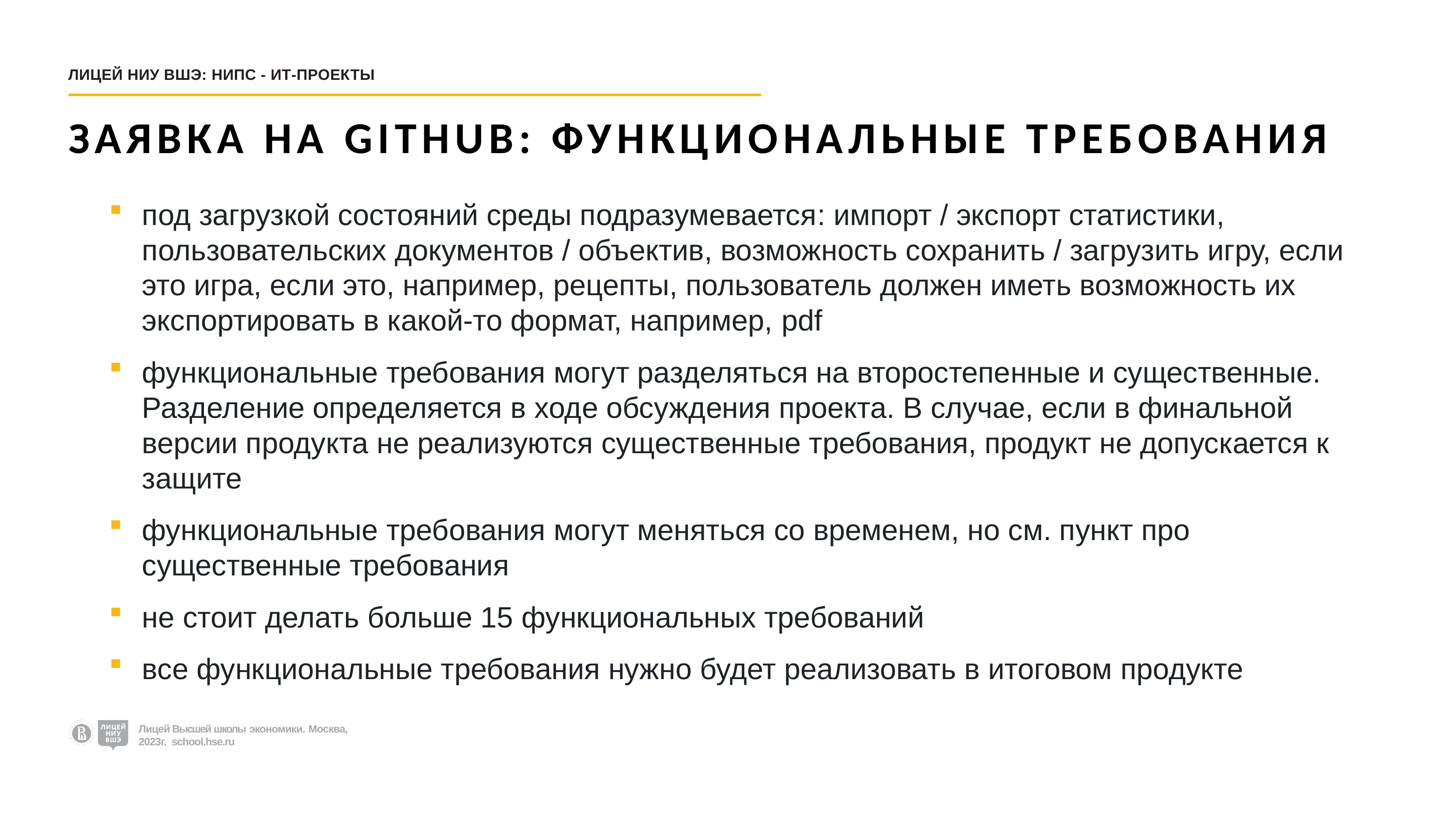

ЛИЦЕЙ НИУ ВШЭ: НИПС - ИТ-ПРОЕКТЫ

# ЗАЯВКА НА GITHUB: ФУНКЦИОНАЛЬНЫЕ ТРЕБОВАНИЯ
под загрузкой состояний среды подразумевается: импорт / экспорт статистики, пользовательских документов / объектив, возможность сохранить / загрузить игру, если это игра, если это, например, рецепты, пользователь должен иметь возможность их экспортировать в какой-то формат, например, pdf
функциональные требования могут разделяться на второстепенные и существенные. Разделение определяется в ходе обсуждения проекта. В случае, если в финальной версии продукта не реализуются существенные требования, продукт не допускается к защите
функциональные требования могут меняться со временем, но см. пункт про существенные требования
не стоит делать больше 15 функциональных требований
все функциональные требования нужно будет реализовать в итоговом продукте

Лицей Высшей школы экономики. Москва, 2018 г.  school.hse.ru
Лицей Высшей школы экономики. Москва, 2023г.  school.hse.ru